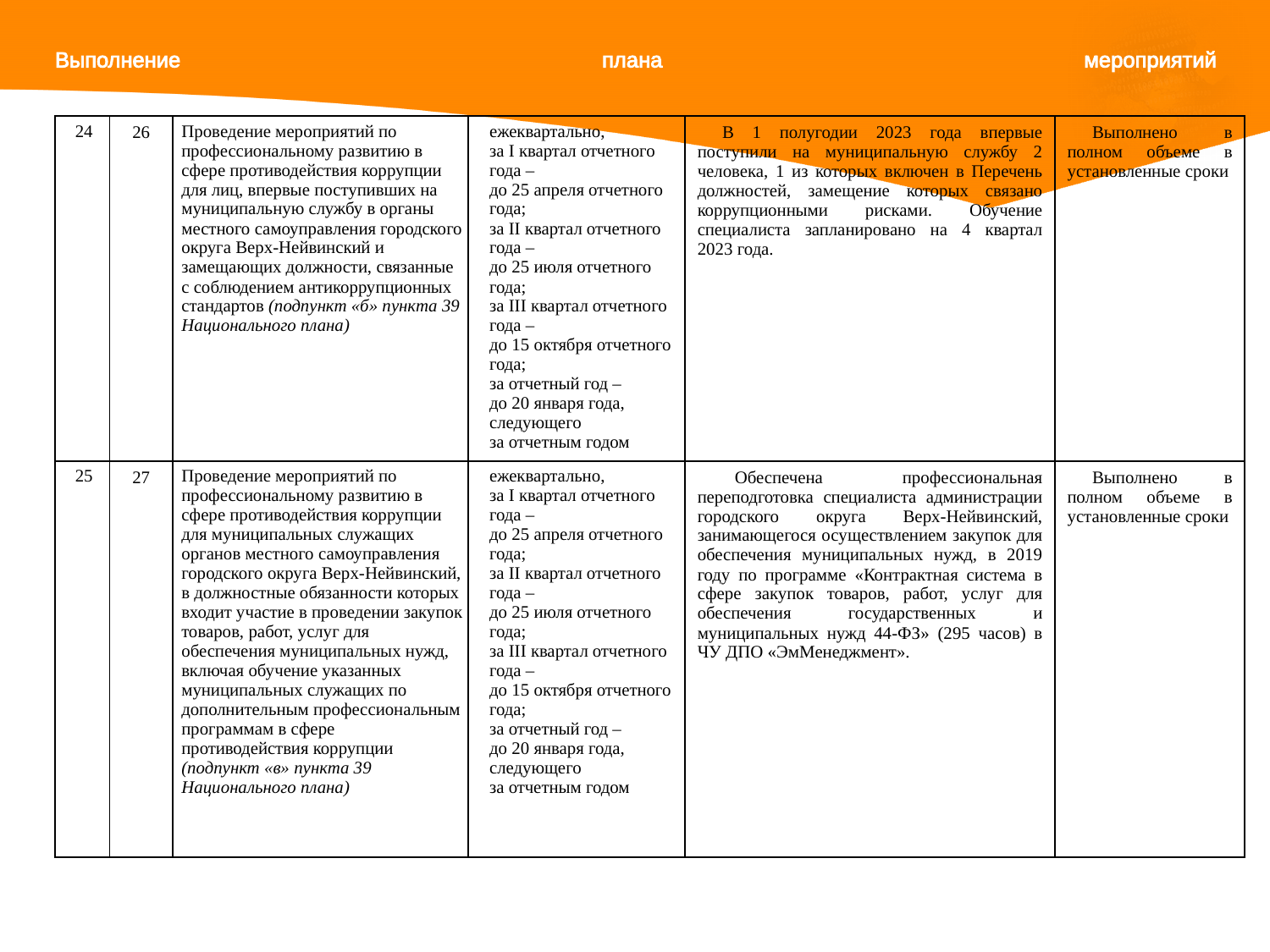

# Выполнение плана мероприятий
| 24 | 26 | Проведение мероприятий по профессиональному развитию в сфере противодействия коррупции для лиц, впервые поступивших на муниципальную службу в органы местного самоуправления городского округа Верх-Нейвинский и замещающих должности, связанные с соблюдением антикоррупционных стандартов (подпункт «б» пункта 39 Национального плана) | ежеквартально, за I квартал отчетного года – до 25 апреля отчетного года; за II квартал отчетного года – до 25 июля отчетного года; за III квартал отчетного года – до 15 октября отчетного года; за отчетный год – до 20 января года, следующего за отчетным годом | В 1 полугодии 2023 года впервые поступили на муниципальную службу 2 человека, 1 из которых включен в Перечень должностей, замещение которых связано коррупционными рисками. Обучение специалиста запланировано на 4 квартал 2023 года. | Выполнено в полном объеме в установленные сроки |
| --- | --- | --- | --- | --- | --- |
| 25 | 27 | Проведение мероприятий по профессиональному развитию в сфере противодействия коррупции для муниципальных служащих органов местного самоуправления городского округа Верх-Нейвинский, в должностные обязанности которых входит участие в проведении закупок товаров, работ, услуг для обеспечения муниципальных нужд, включая обучение указанных муниципальных служащих по дополнительным профессиональным программам в сфере противодействия коррупции (подпункт «в» пункта 39 Национального плана) | ежеквартально, за I квартал отчетного года – до 25 апреля отчетного года; за II квартал отчетного года – до 25 июля отчетного года; за III квартал отчетного года – до 15 октября отчетного года; за отчетный год – до 20 января года, следующего за отчетным годом | Обеспечена профессиональная переподготовка специалиста администрации городского округа Верх-Нейвинский, занимающегося осуществлением закупок для обеспечения муниципальных нужд, в 2019 году по программе «Контрактная система в сфере закупок товаров, работ, услуг для обеспечения государственных и муниципальных нужд 44-ФЗ» (295 часов) в ЧУ ДПО «ЭмМенеджмент». | Выполнено в полном объеме в установленные сроки |